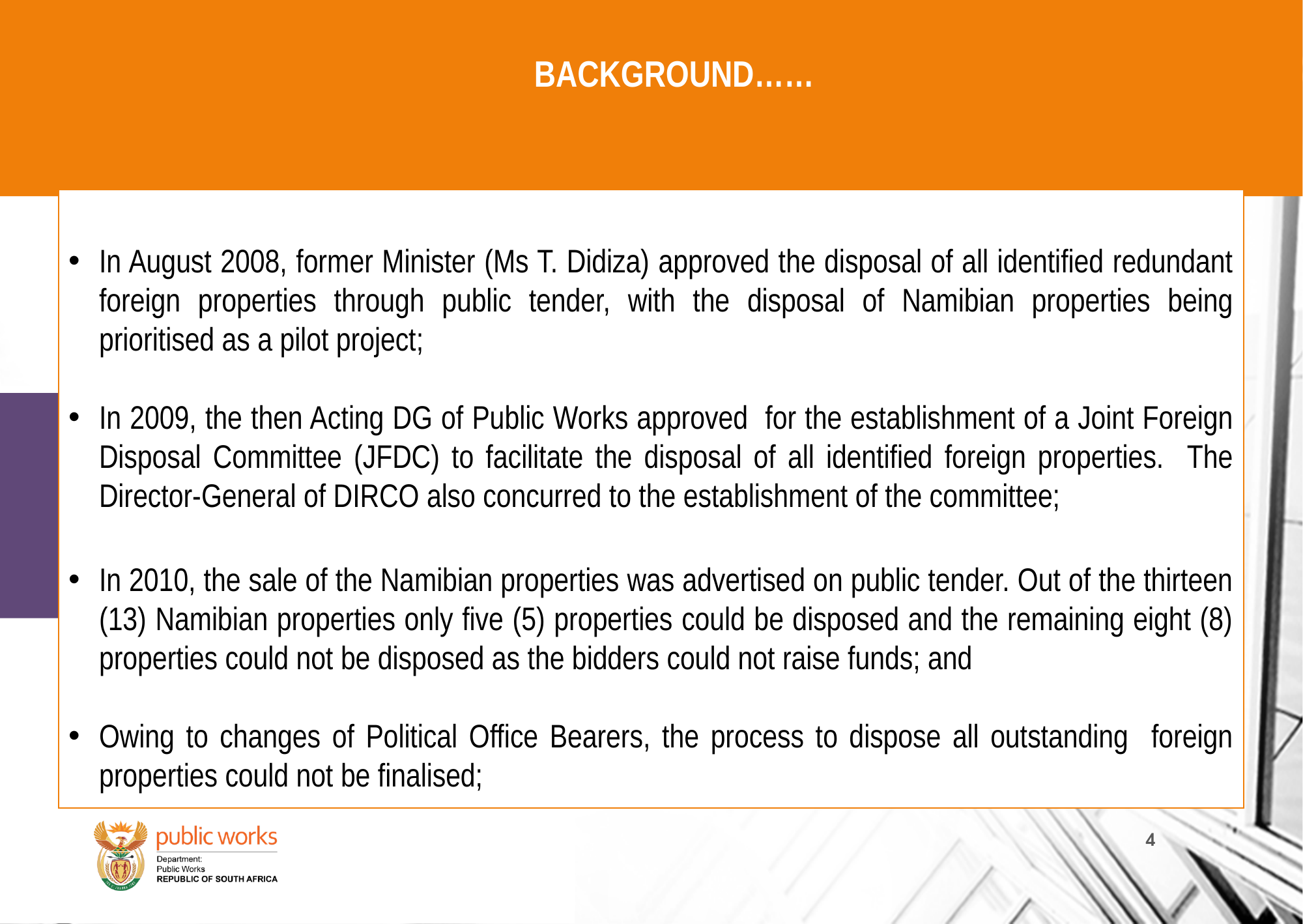

# BACKGROUND……

In August 2008, former Minister (Ms T. Didiza) approved the disposal of all identified redundant foreign properties through public tender, with the disposal of Namibian properties being prioritised as a pilot project;

In 2009, the then Acting DG of Public Works approved  for the establishment of a Joint Foreign Disposal Committee (JFDC) to facilitate the disposal of all identified foreign properties.  The Director-General of DIRCO also concurred to the establishment of the committee;

In 2010, the sale of the Namibian properties was advertised on public tender. Out of the thirteen (13) Namibian properties only five (5) properties could be disposed and the remaining eight (8) properties could not be disposed as the bidders could not raise funds; and

Owing to changes of Political Office Bearers, the process to dispose all outstanding  foreign properties could not be finalised;